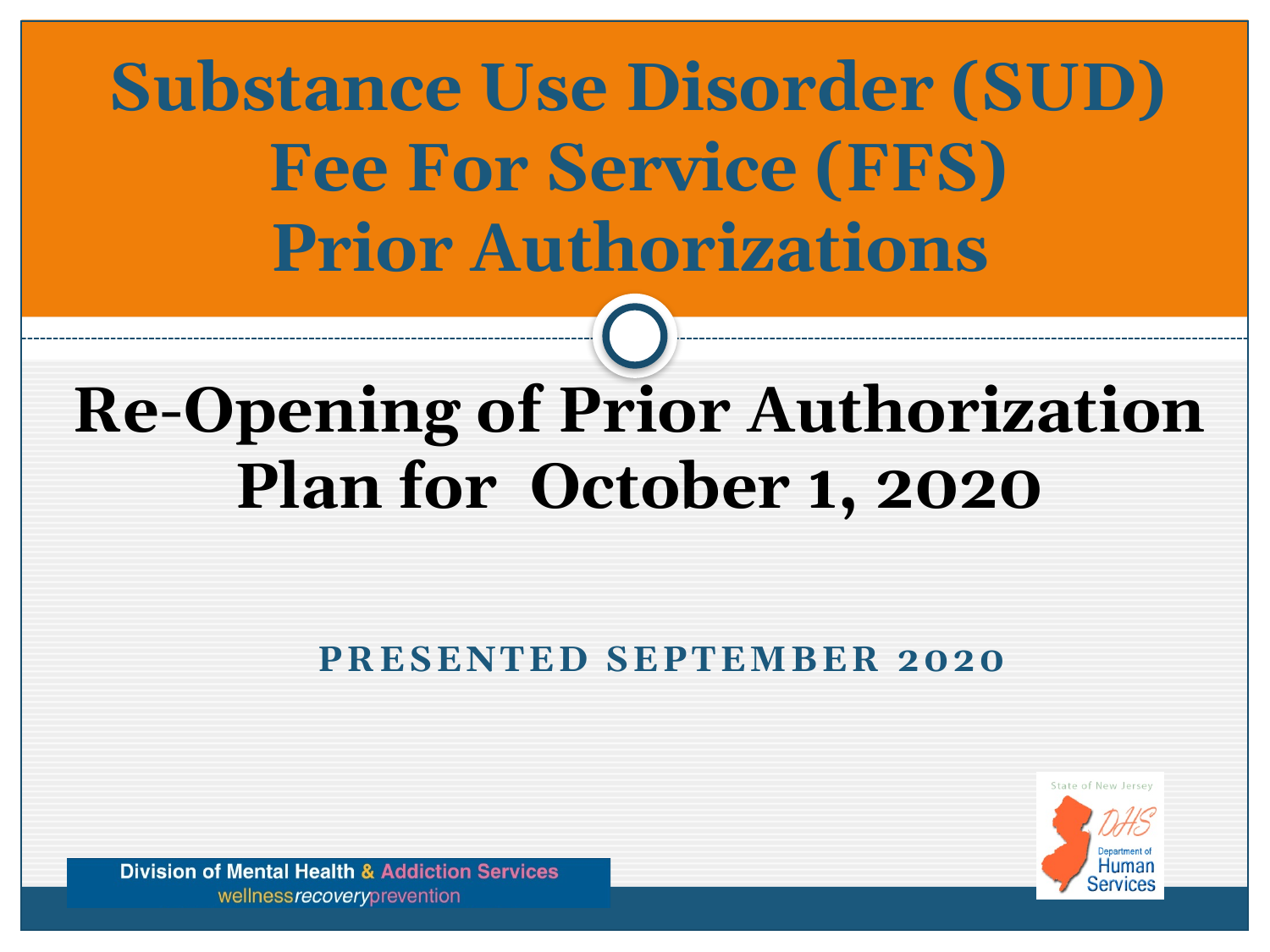

# Substance Use Disorder (SUD) Fee For Service (FFS) Prior Authorizations
Re-Opening of Prior Authorization Plan for  October 1, 2020

Presented September 2020